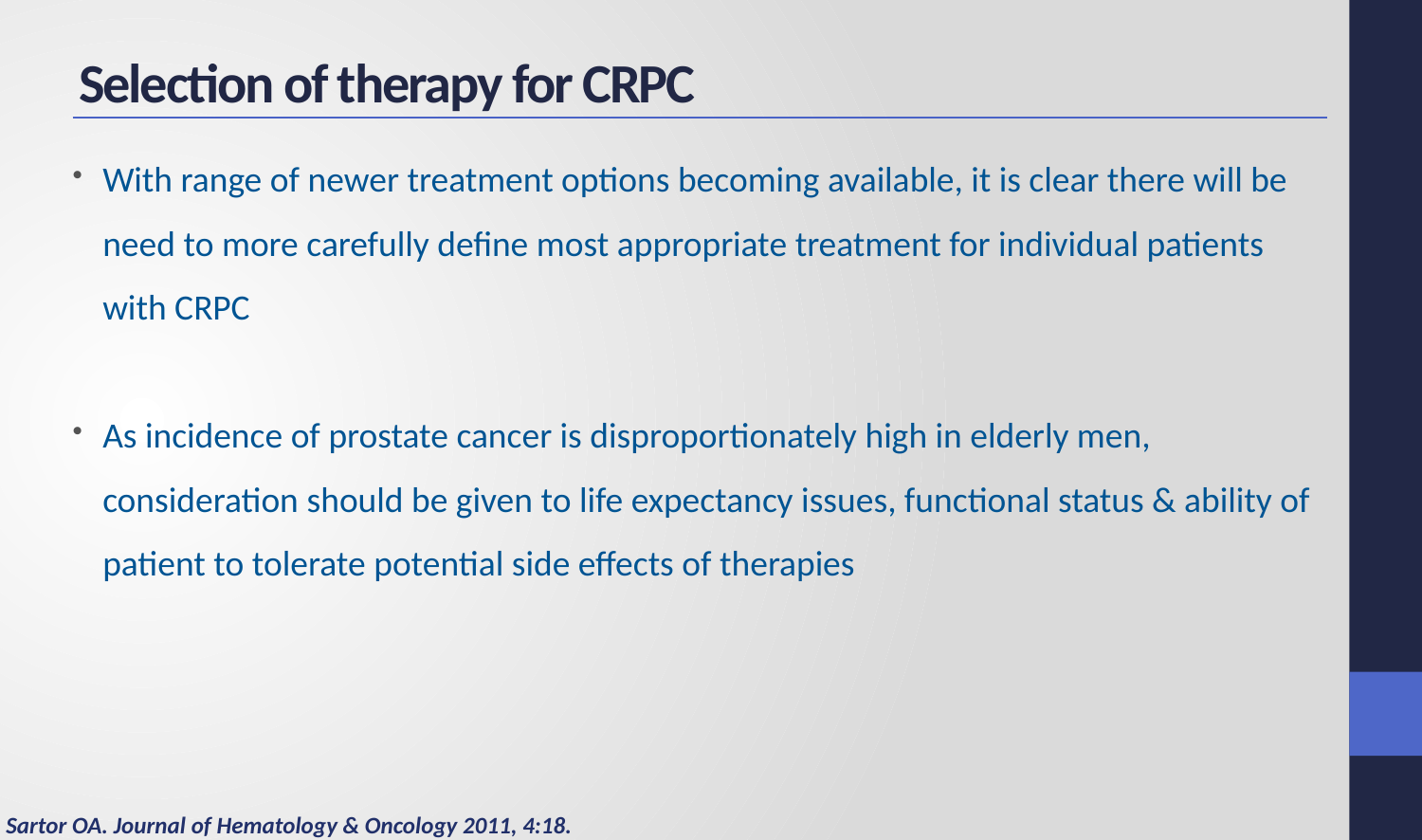

Selection of therapy for CRPC
With range of newer treatment options becoming available, it is clear there will be need to more carefully define most appropriate treatment for individual patients with CRPC

As incidence of prostate cancer is disproportionately high in elderly men, consideration should be given to life expectancy issues, functional status & ability of patient to tolerate potential side effects of therapies
Sartor OA. Journal of Hematology & Oncology 2011, 4:18.